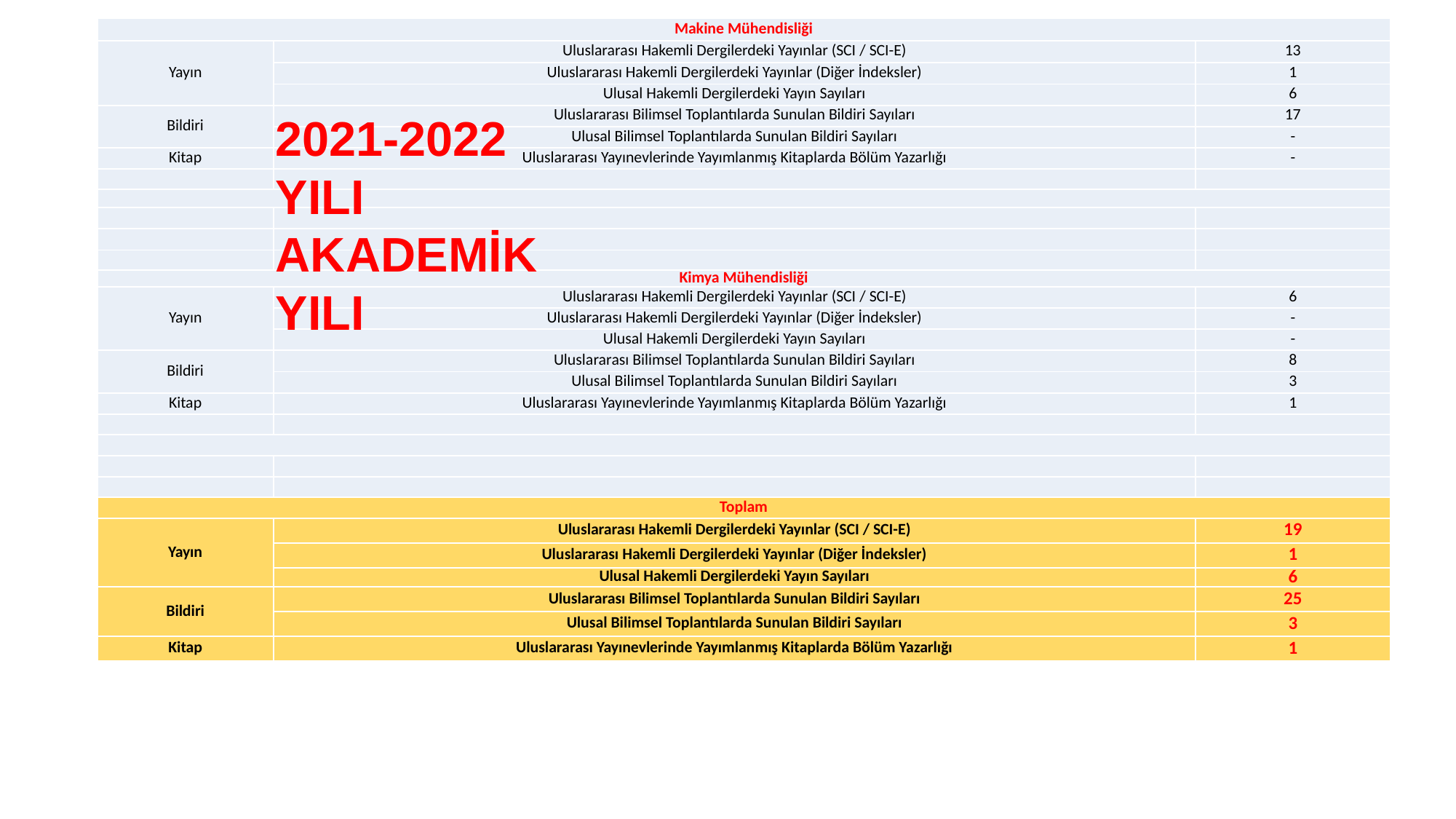

| Makine Mühendisliği |  |  |
| --- | --- | --- |
| Yayın | Uluslararası Hakemli Dergilerdeki Yayınlar (SCI / SCI-E) | 13 |
|  | Uluslararası Hakemli Dergilerdeki Yayınlar (Diğer İndeksler) | 1 |
|  | Ulusal Hakemli Dergilerdeki Yayın Sayıları | 6 |
| Bildiri | Uluslararası Bilimsel Toplantılarda Sunulan Bildiri Sayıları | 17 |
|  | Ulusal Bilimsel Toplantılarda Sunulan Bildiri Sayıları | - |
| Kitap | Uluslararası Yayınevlerinde Yayımlanmış Kitaplarda Bölüm Yazarlığı | - |
|  |  |  |
|  |  |  |
|  |  |  |
|  |  |  |
|  |  |  |
| Kimya Mühendisliği |  |  |
| Yayın | Uluslararası Hakemli Dergilerdeki Yayınlar (SCI / SCI-E) | 6 |
|  | Uluslararası Hakemli Dergilerdeki Yayınlar (Diğer İndeksler) | - |
|  | Ulusal Hakemli Dergilerdeki Yayın Sayıları | - |
| Bildiri | Uluslararası Bilimsel Toplantılarda Sunulan Bildiri Sayıları | 8 |
|  | Ulusal Bilimsel Toplantılarda Sunulan Bildiri Sayıları | 3 |
| Kitap | Uluslararası Yayınevlerinde Yayımlanmış Kitaplarda Bölüm Yazarlığı | 1 |
|  |  |  |
|  |  |  |
|  |  |  |
|  |  |  |
| Toplam |  |  |
| Yayın | Uluslararası Hakemli Dergilerdeki Yayınlar (SCI / SCI-E) | 19 |
|  | Uluslararası Hakemli Dergilerdeki Yayınlar (Diğer İndeksler) | 1 |
|  | Ulusal Hakemli Dergilerdeki Yayın Sayıları | 6 |
| Bildiri | Uluslararası Bilimsel Toplantılarda Sunulan Bildiri Sayıları | 25 |
|  | Ulusal Bilimsel Toplantılarda Sunulan Bildiri Sayıları | 3 |
| Kitap | Uluslararası Yayınevlerinde Yayımlanmış Kitaplarda Bölüm Yazarlığı | 1 |
2021-2022 YILI AKADEMİK YILI